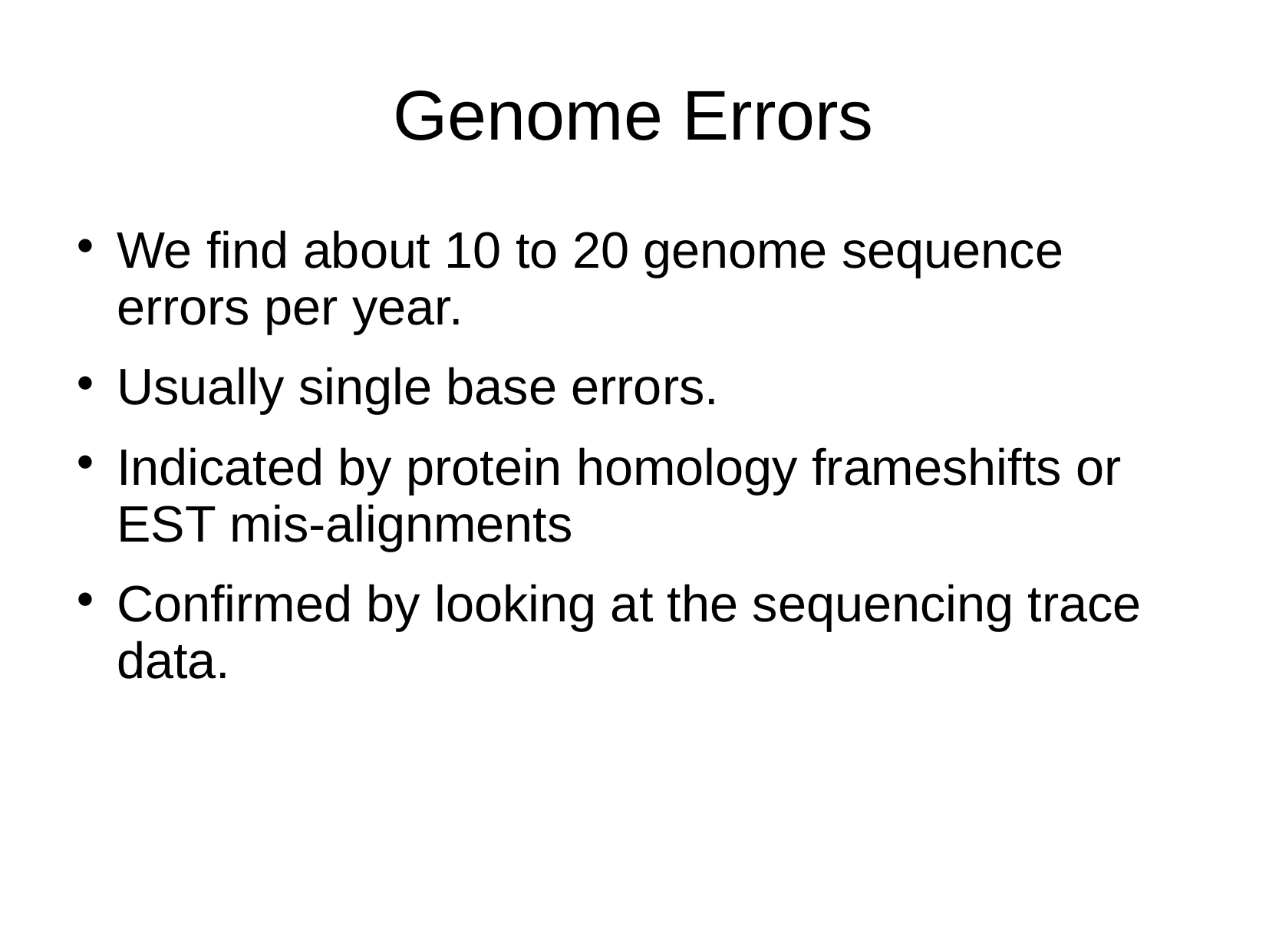

# Genome Errors
We find about 10 to 20 genome sequence errors per year.
Usually single base errors.
Indicated by protein homology frameshifts or EST mis-alignments
Confirmed by looking at the sequencing trace data.